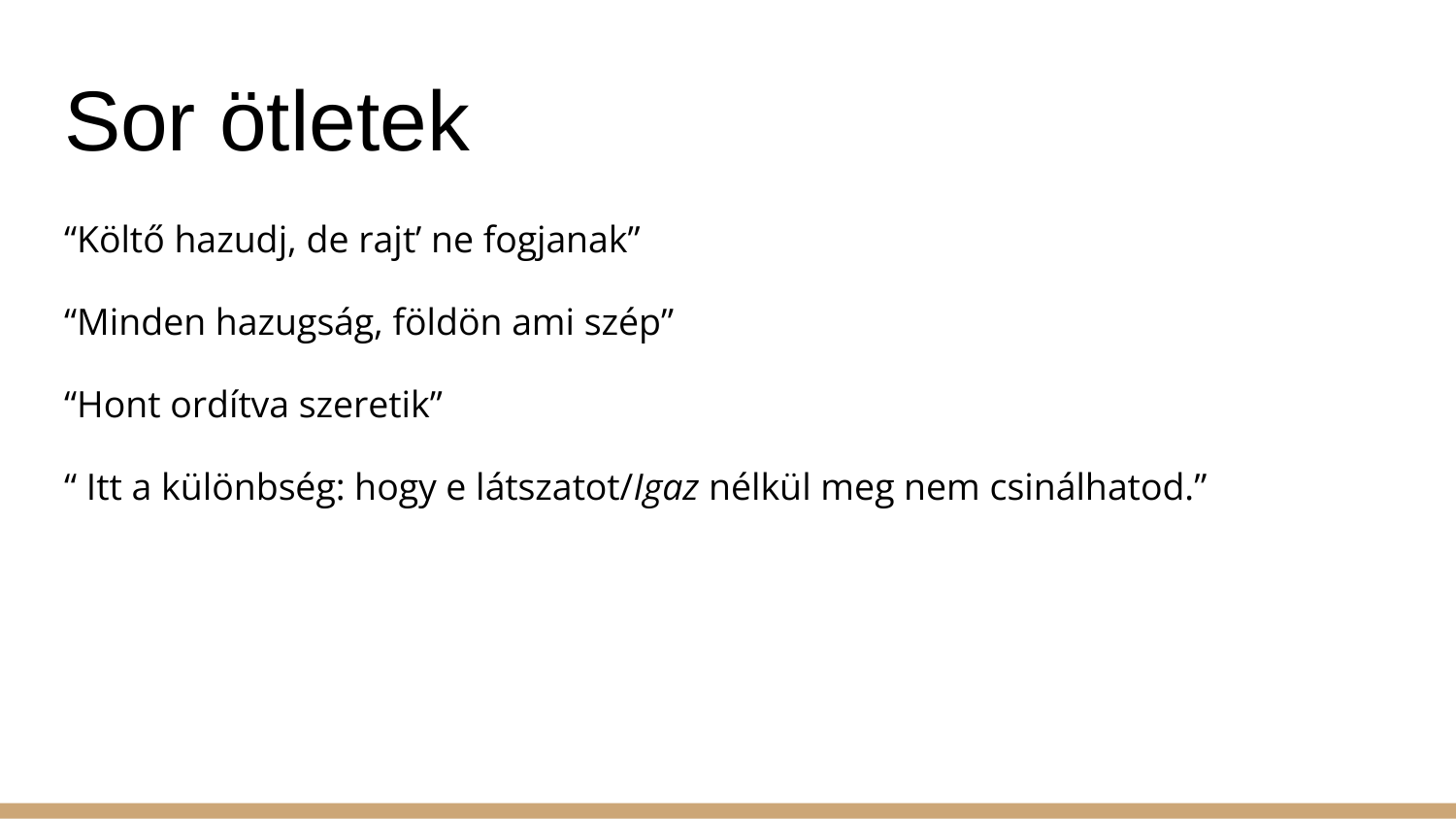

# Sor ötletek
“Költő hazudj, de rajt’ ne fogjanak”
“Minden hazugság, földön ami szép”
“Hont ordítva szeretik”
“ Itt a különbség: hogy e látszatot/Igaz nélkül meg nem csinálhatod.”